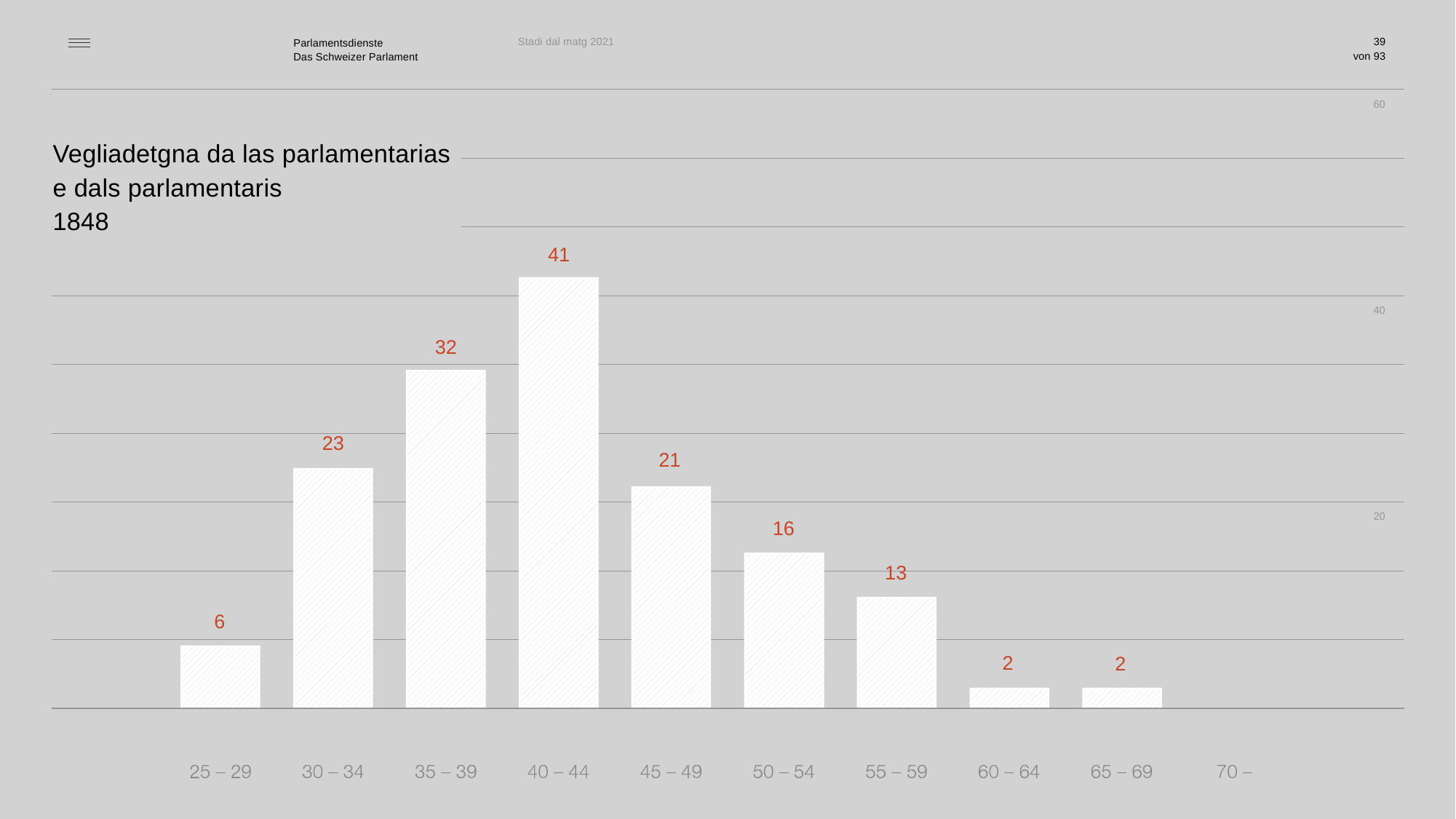

Stadi dal matg 2021
39
60
40
20

Vegliadetgna da las parlamentarias e dals parlamentaris
1848
41

32

23

21

16

13

6

2

2